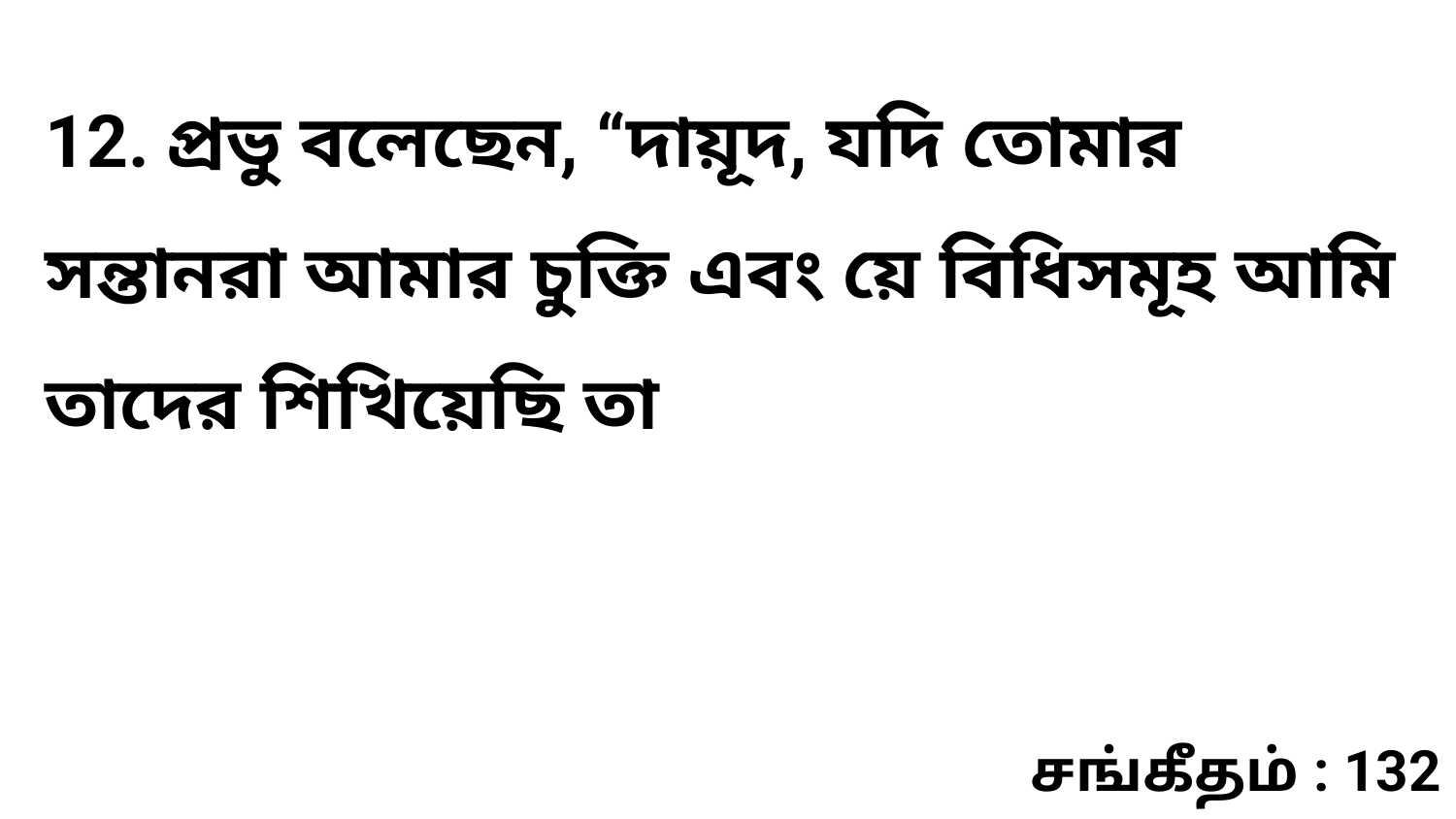

12. প্রভু বলেছেন, “দায়ূদ, যদি তোমার সন্তানরা আমার চুক্তি এবং য়ে বিধিসমূহ আমি তাদের শিখিয়েছি তা
சங்கீதம் : 132